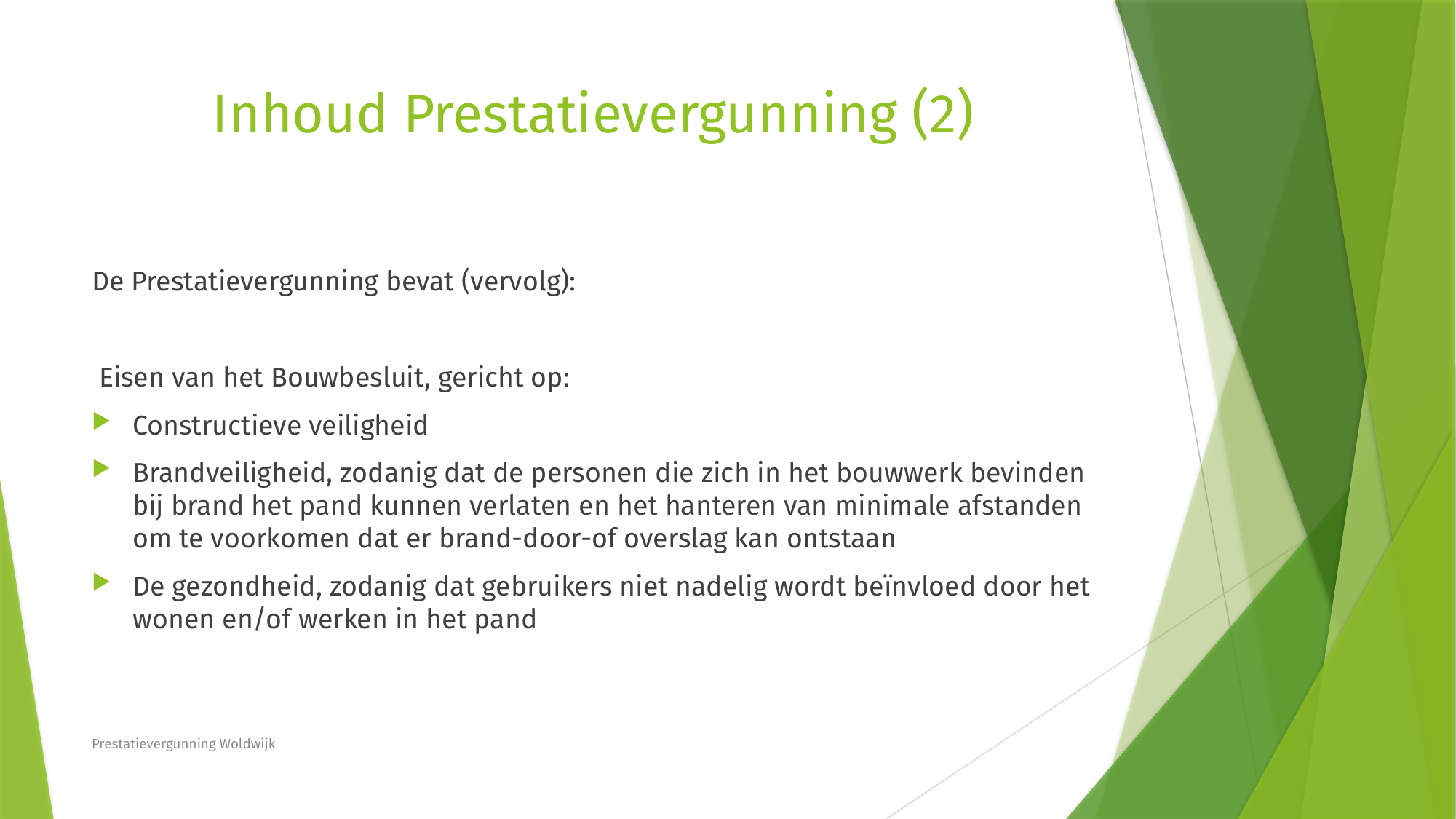

# Inhoud Prestatievergunning (2)
De Prestatievergunning bevat (vervolg):

 Eisen van het Bouwbesluit, gericht op:
Constructieve veiligheid
Brandveiligheid, zodanig dat de personen die zich in het bouwwerk bevinden bij brand het pand kunnen verlaten en het hanteren van minimale afstanden om te voorkomen dat er brand-door-of overslag kan ontstaan
De gezondheid, zodanig dat gebruikers niet nadelig wordt beïnvloed door het wonen en/of werken in het pand

Prestatievergunning Woldwijk